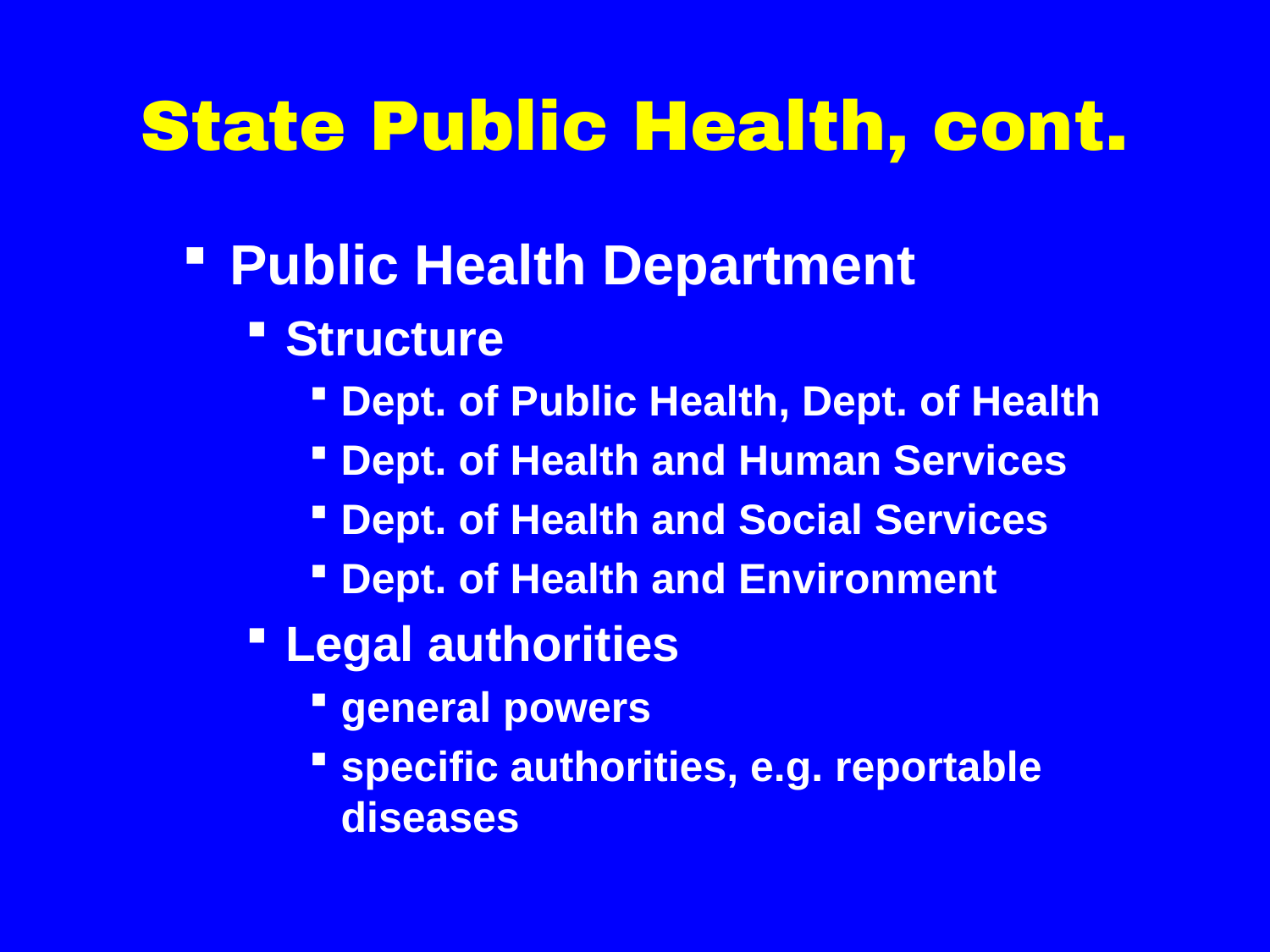

# State Public Health, cont.
Public Health Department
Structure
Dept. of Public Health, Dept. of Health
Dept. of Health and Human Services
Dept. of Health and Social Services
Dept. of Health and Environment
Legal authorities
general powers
specific authorities, e.g. reportable diseases